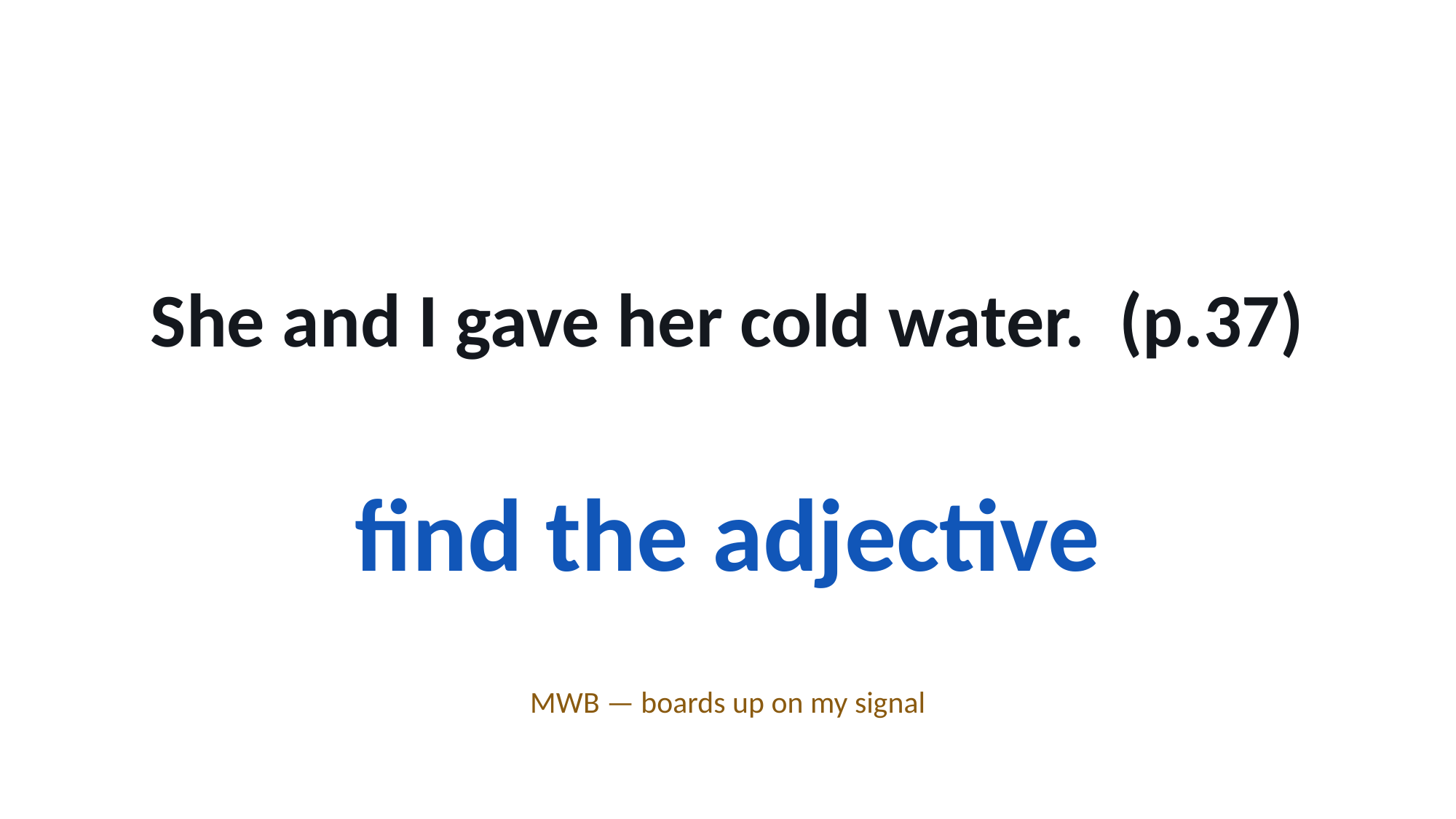

She and I gave her cold water.  (p.37)
find the adjective
MWB — boards up on my signal